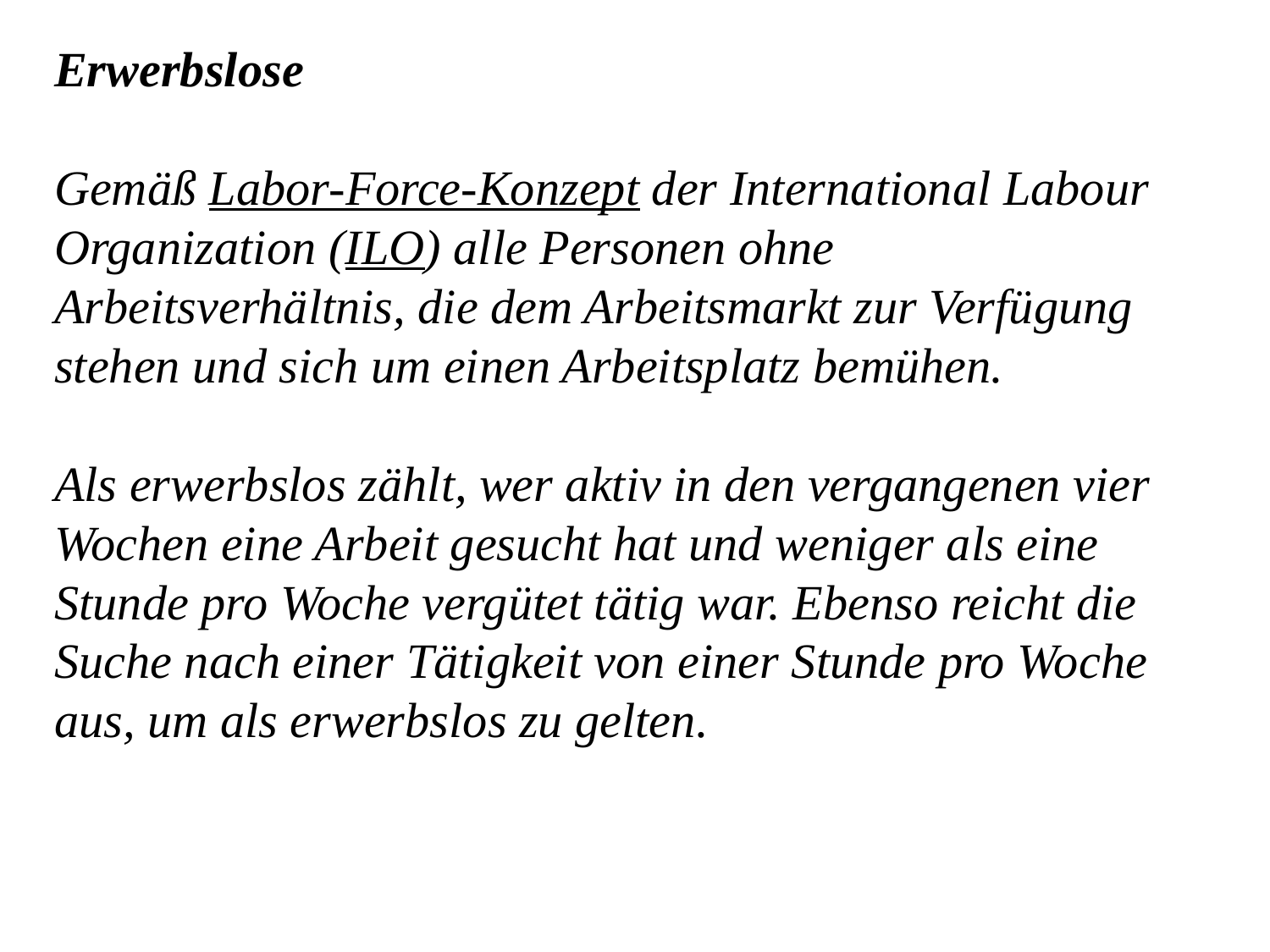

Erwerbslose

Gemäß Labor-Force-Konzept der International Labour Organization (ILO) alle Personen ohne Arbeitsverhältnis, die dem Arbeitsmarkt zur Verfügung stehen und sich um einen Arbeitsplatz bemühen.
Als erwerbslos zählt, wer aktiv in den vergangenen vier Wochen eine Arbeit gesucht hat und weniger als eine Stunde pro Woche vergütet tätig war. Ebenso reicht die Suche nach einer Tätigkeit von einer Stunde pro Woche aus, um als erwerbslos zu gelten.